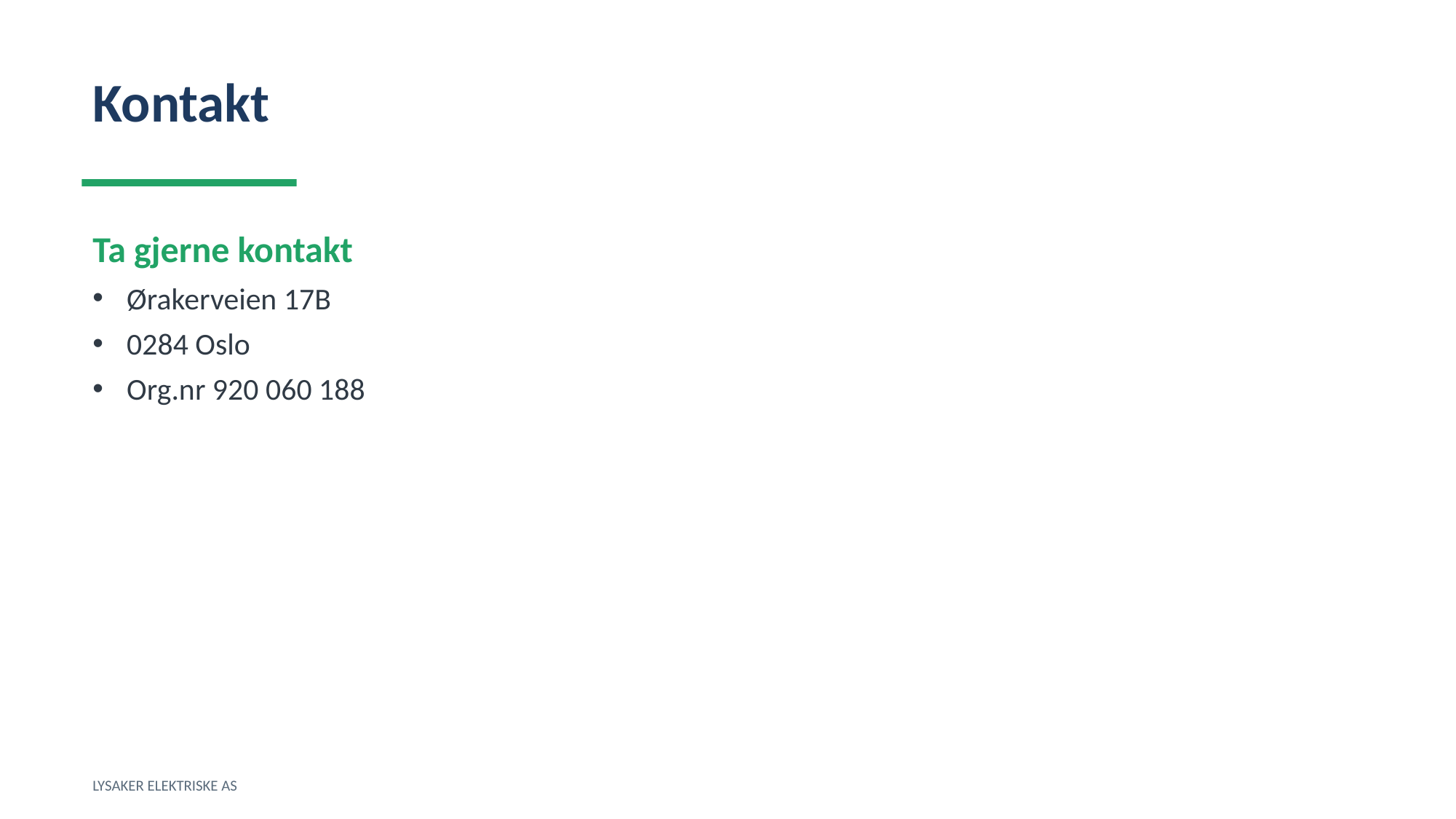

Kontakt

Ta gjerne kontakt
Ørakerveien 17B
0284 Oslo
Org.nr 920 060 188
LYSAKER ELEKTRISKE AS